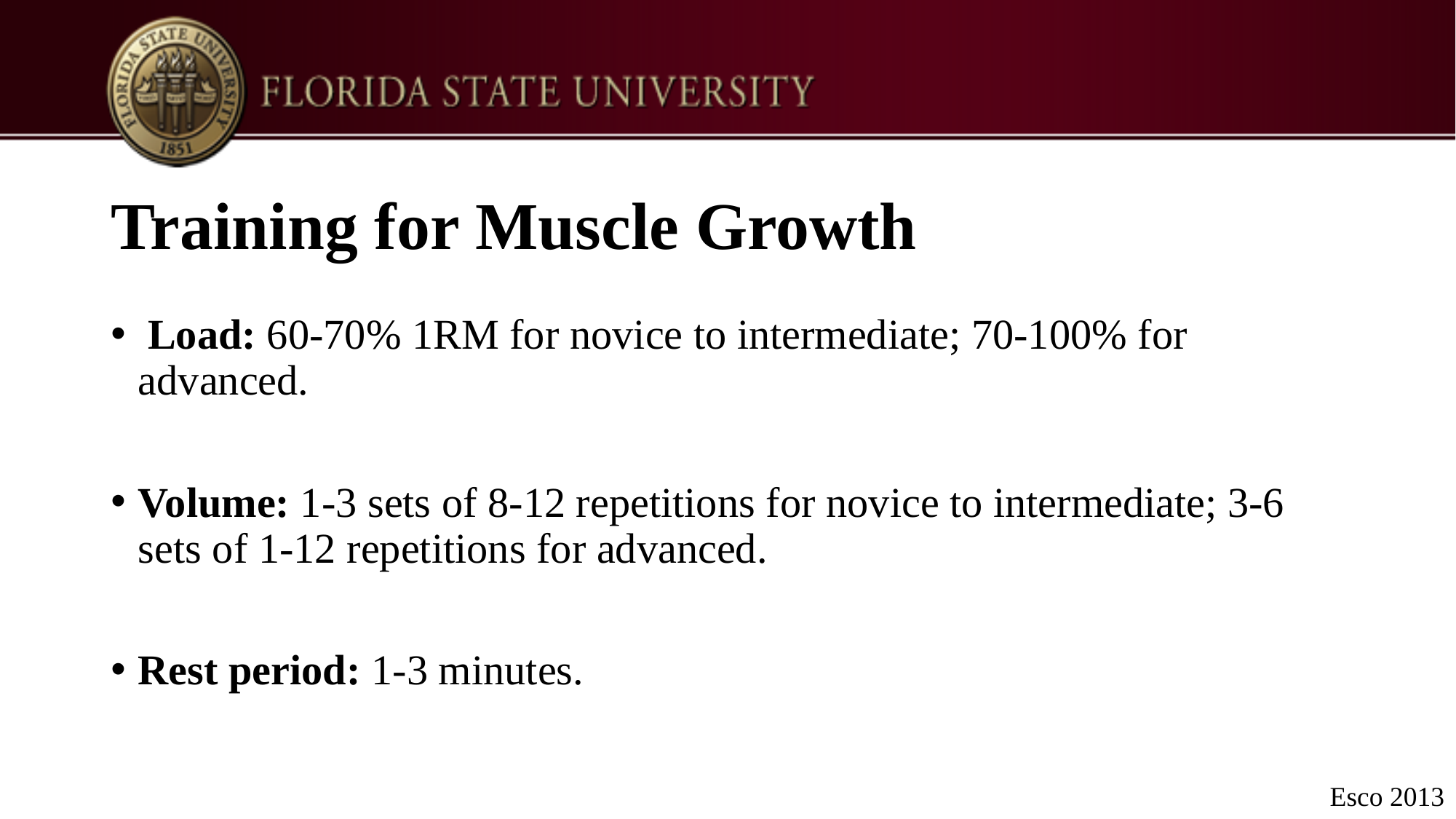

# Training for Muscle Growth
 Load: 60-70% 1RM for novice to intermediate; 70-100% for advanced.

Volume: 1-3 sets of 8-12 repetitions for novice to intermediate; 3-6 sets of 1-12 repetitions for advanced.

Rest period: 1-3 minutes.

Esco 2013